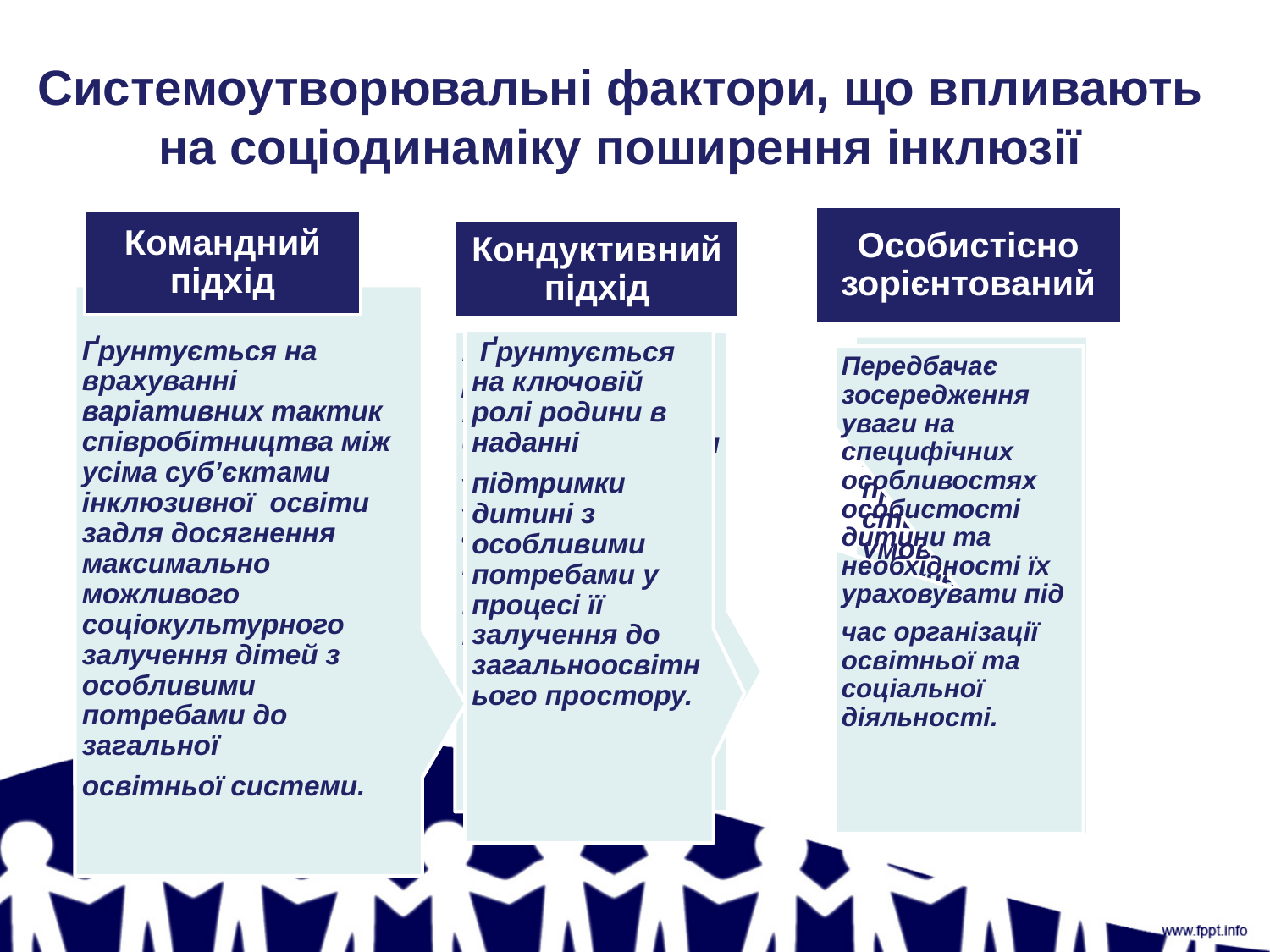

# Системоутворювальні фактори, що впливають на соціодинаміку поширення інклюзії
Визначає вплив
соціального контексту на процес створення умов для залучення дитини з особливими потребами у загальноосвітній
простір.
Середовищний підхід
Передбачає реалізацію толерантних, емпатійних начал з одночасним збереженням автономності кожного учасника
інклюзивного процесу.
Аксіологічний підхід
Цей підхід допомагає співвіднести і скоординувати
діяльність усіх суб’єктів інклюзивної освіти задля створення
гнучкої структури інтегрування таких дітей в суспільство.
Системний підхід
Передбачає зосередження уваги на специфічних особливостях особистості дитини та необхідності їх ураховувати під
час організації освітньої та соціальної діяльності.
Особистісно зорієнтований
 Ґрунтується на ключовій ролі родини в наданні
підтримки дитині з особливими потребами у процесі її залучення до загальноосвітнього простору.
Кондуктивний підхід

Ґрунтується на врахуванні варіативних тактик співробітництва між усіма суб’єктами інклюзивної  освіти задля досягнення максимально можливого соціокультурного залучення дітей з особливими потребами до загальної
освітньої системи.
Командний підхід